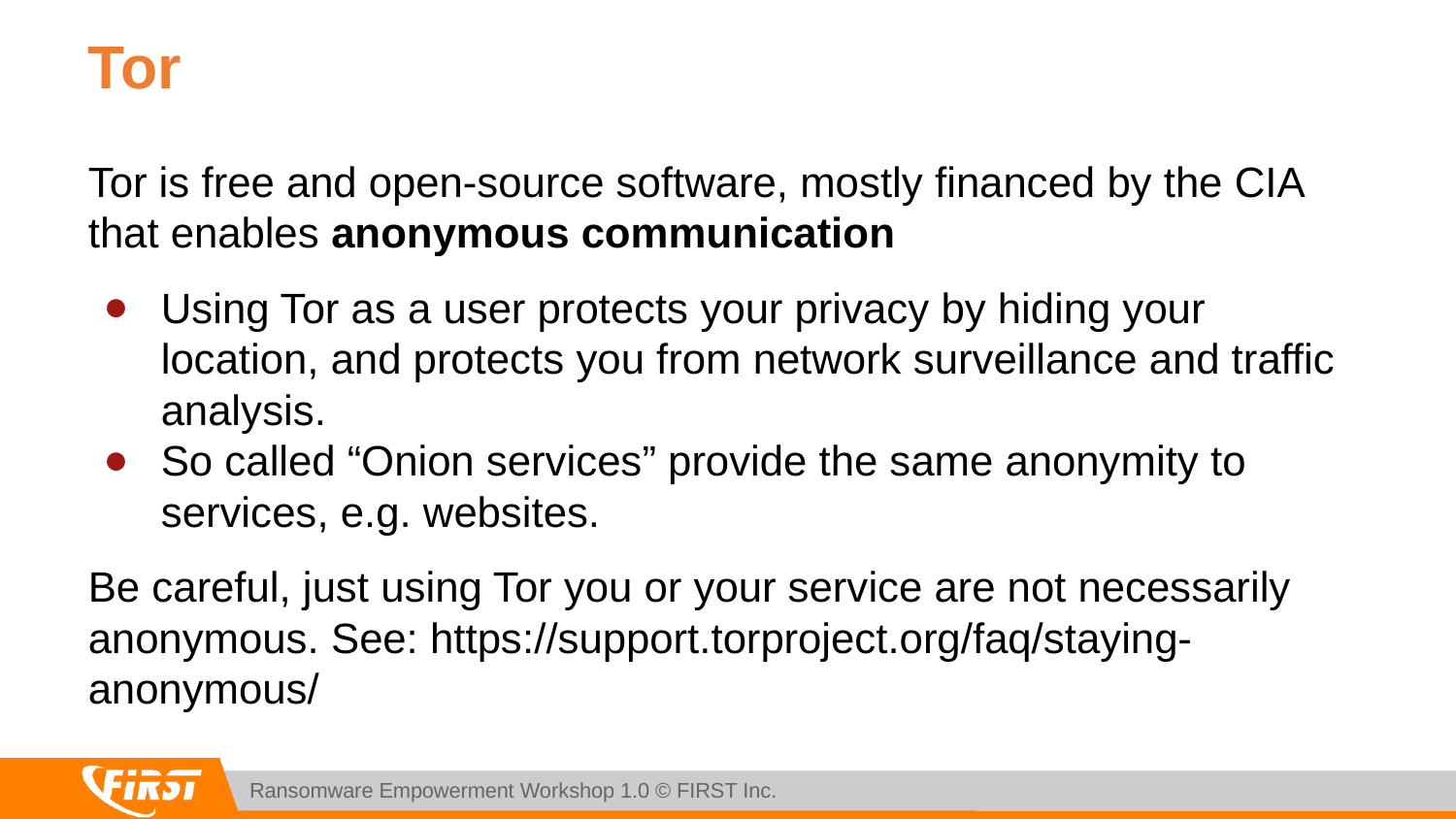

# Tor
Tor is free and open-source software, mostly financed by the CIA that enables anonymous communication
Using Tor as a user protects your privacy by hiding your location, and protects you from network surveillance and traffic analysis.
So called “Onion services” provide the same anonymity to services, e.g. websites.
Be careful, just using Tor you or your service are not necessarily anonymous. See: https://support.torproject.org/faq/staying-anonymous/